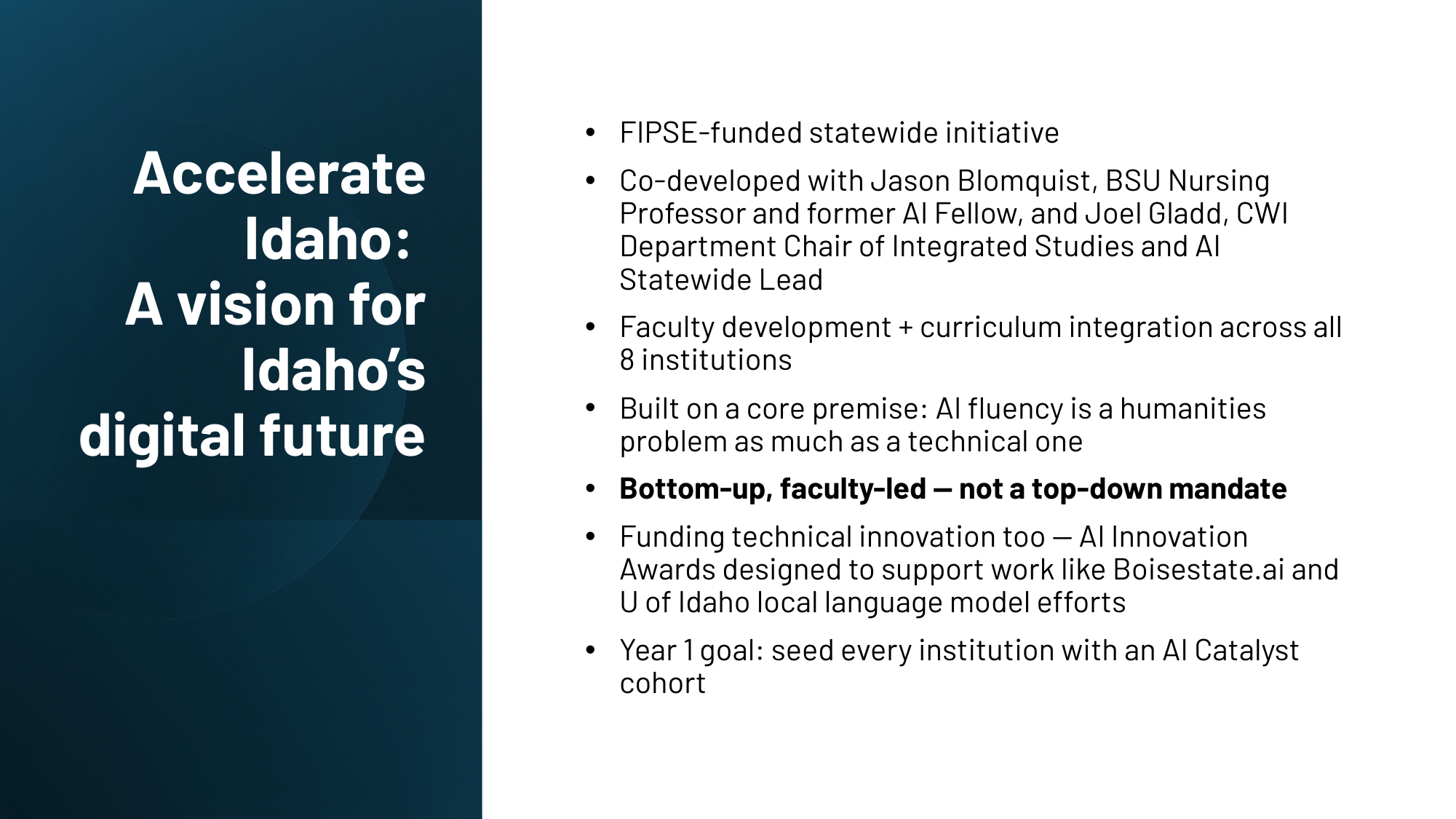

# Accelerate Idaho: A vision for Idaho’s digital future
FIPSE-funded statewide initiative
Co-developed with Jason Blomquist, BSU Nursing Professor and former AI Fellow, and Joel Gladd, CWI Department Chair of Integrated Studies and AI Statewide Lead
Faculty development + curriculum integration across all 8 institutions
Built on a core premise: AI fluency is a humanities problem as much as a technical one
Bottom-up, faculty-led — not a top-down mandate
Funding technical innovation too — AI Innovation Awards designed to support work like Boisestate.ai and U of Idaho local language model efforts
Year 1 goal: seed every institution with an AI Catalyst cohort